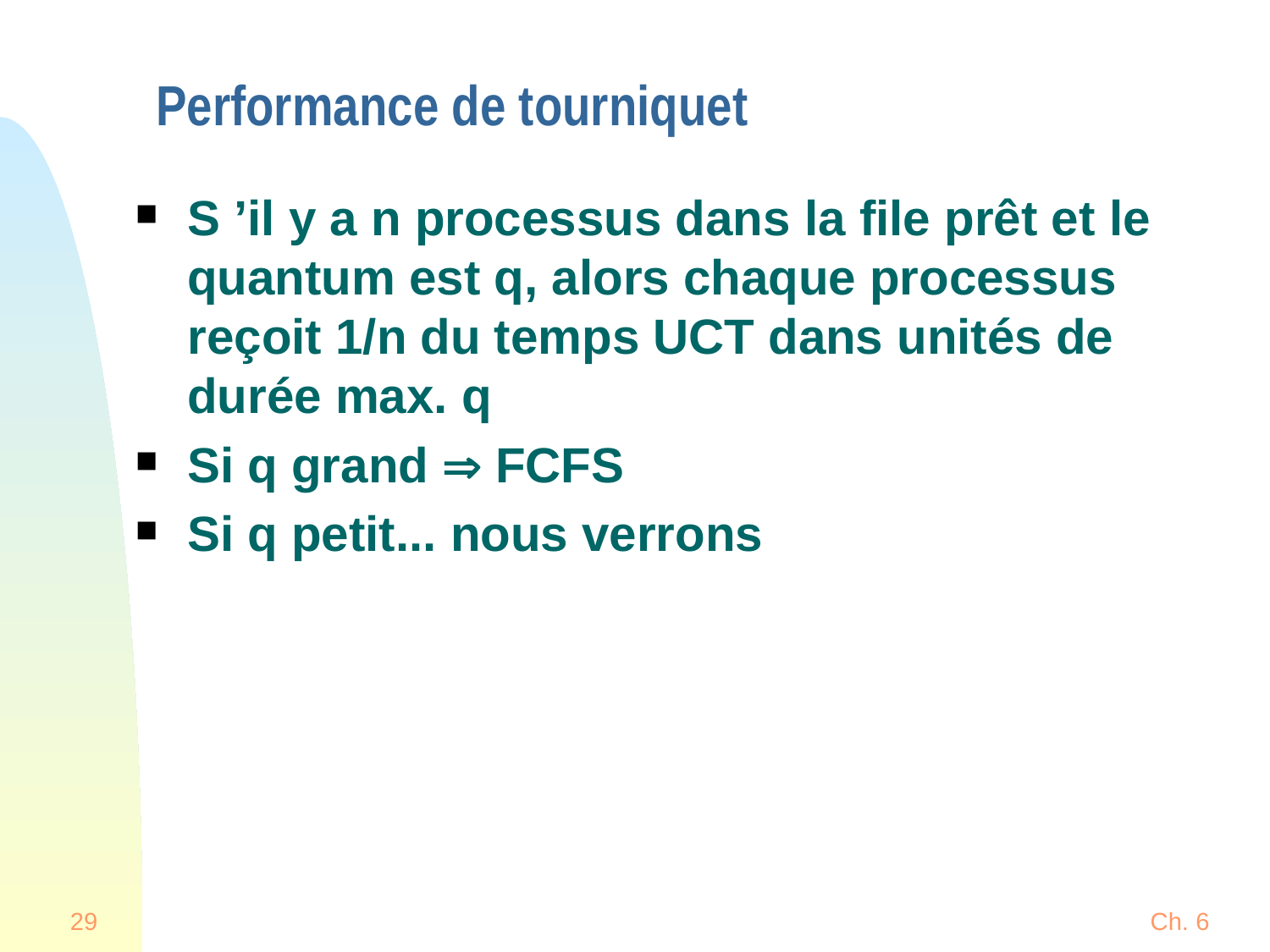

# Performance de tourniquet
S ’il y a n processus dans la file prêt et le quantum est q, alors chaque processus reçoit 1/n du temps UCT dans unités de durée max. q
Si q grand ⇒ FCFS
Si q petit... nous verrons
29
Ch. 6